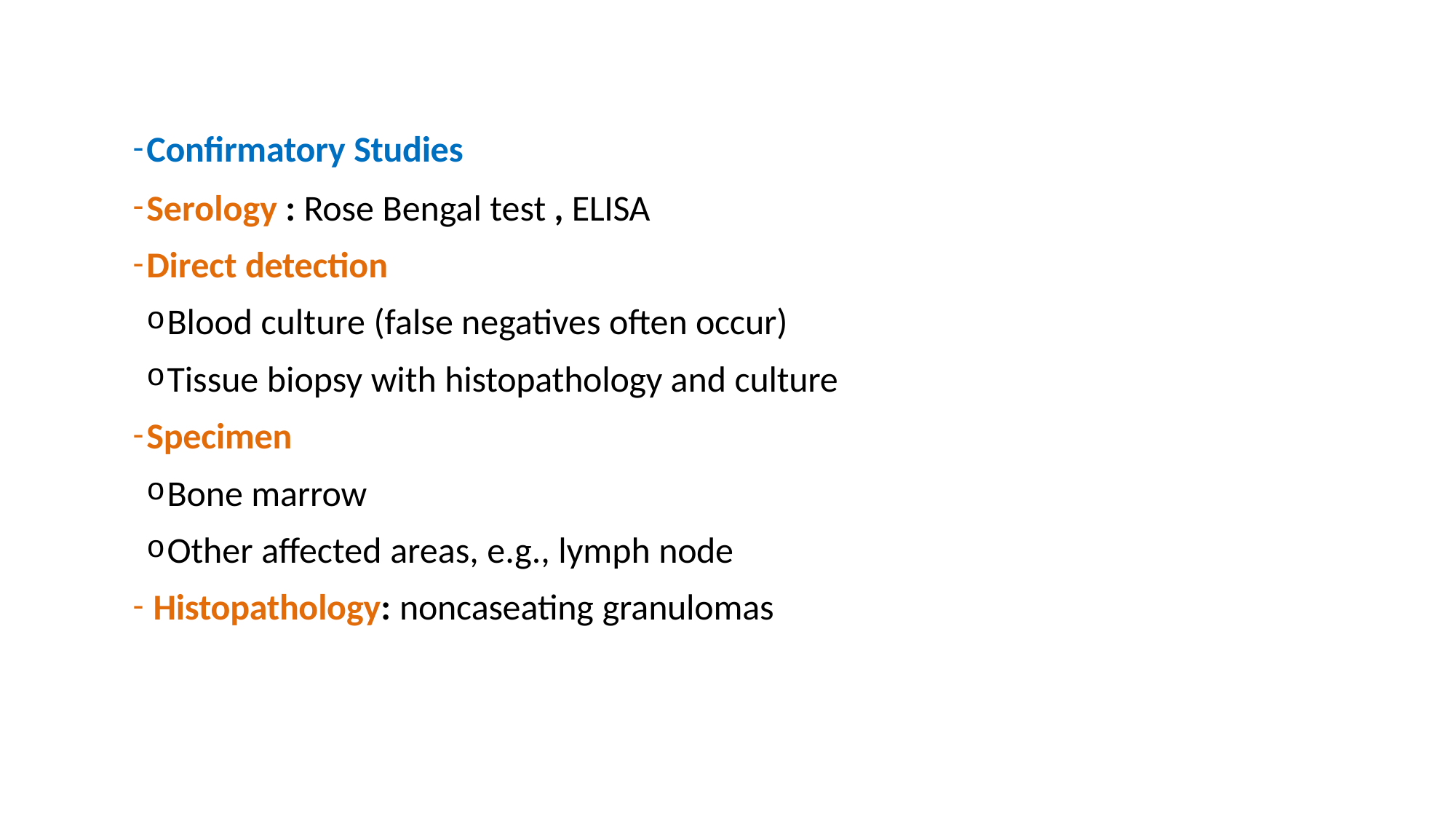

Confirmatory Studies
Serology : Rose Bengal test , ELISA
Direct detection
Blood culture (false negatives often occur)
Tissue biopsy with histopathology and culture
Specimen
Bone marrow
Other affected areas, e.g., lymph node
Histopathology: noncaseating granulomas